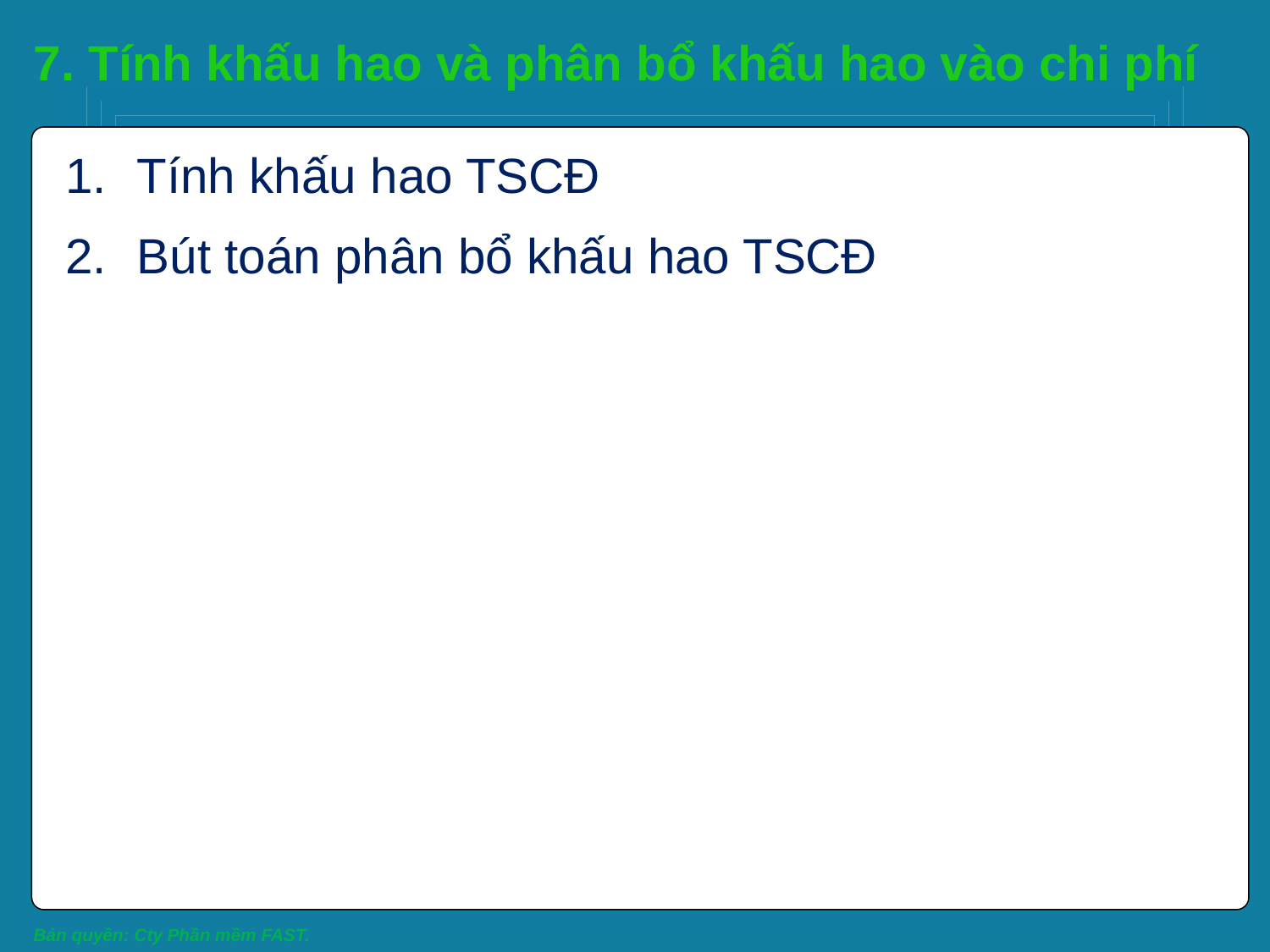

# 7. Tính khấu hao và phân bổ khấu hao vào chi phí
Tính khấu hao TSCĐ
Bút toán phân bổ khấu hao TSCĐ